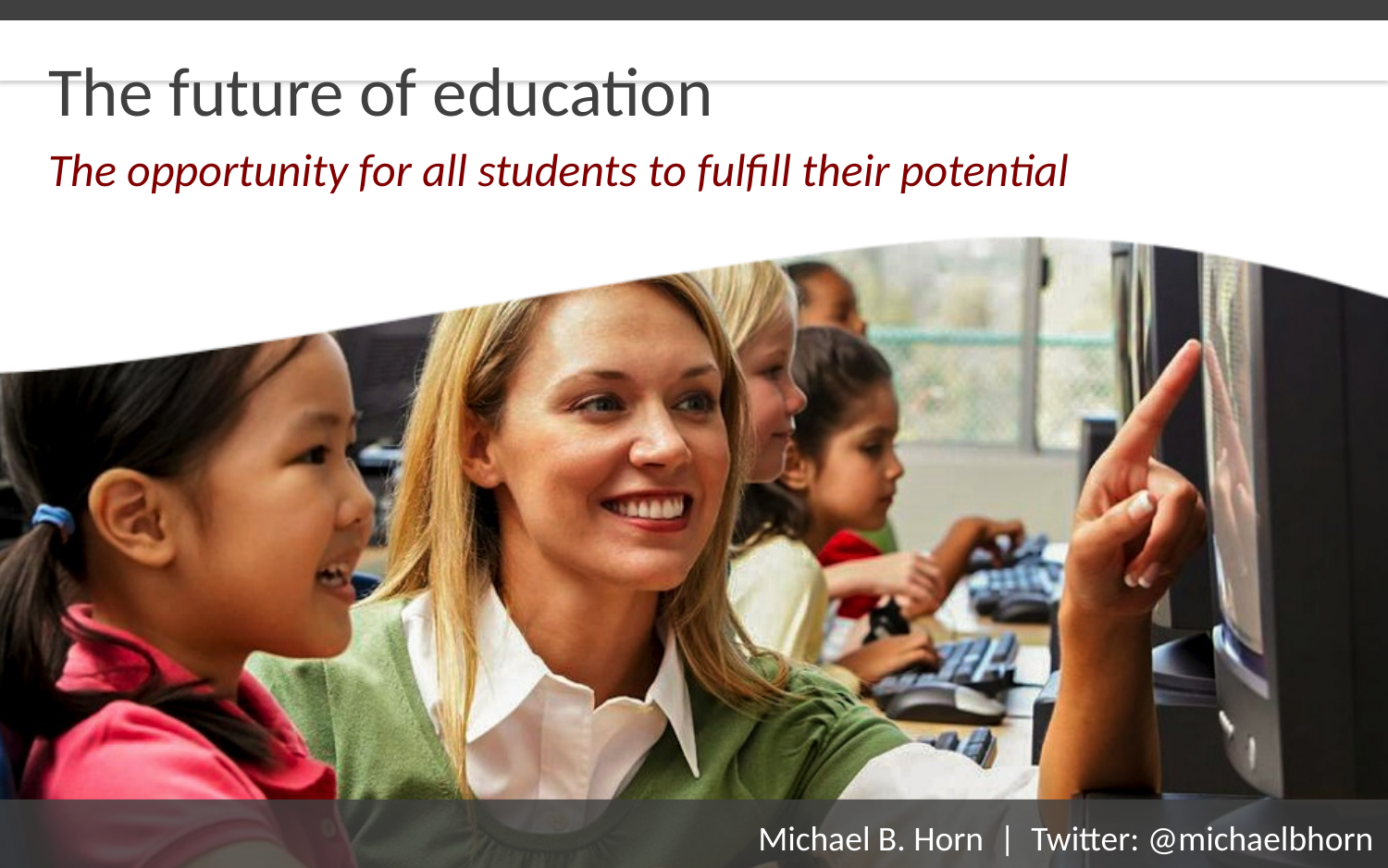

# The future of education
The opportunity for all students to fulfill their potential
Michael B. Horn  |  Twitter: @michaelbhorn